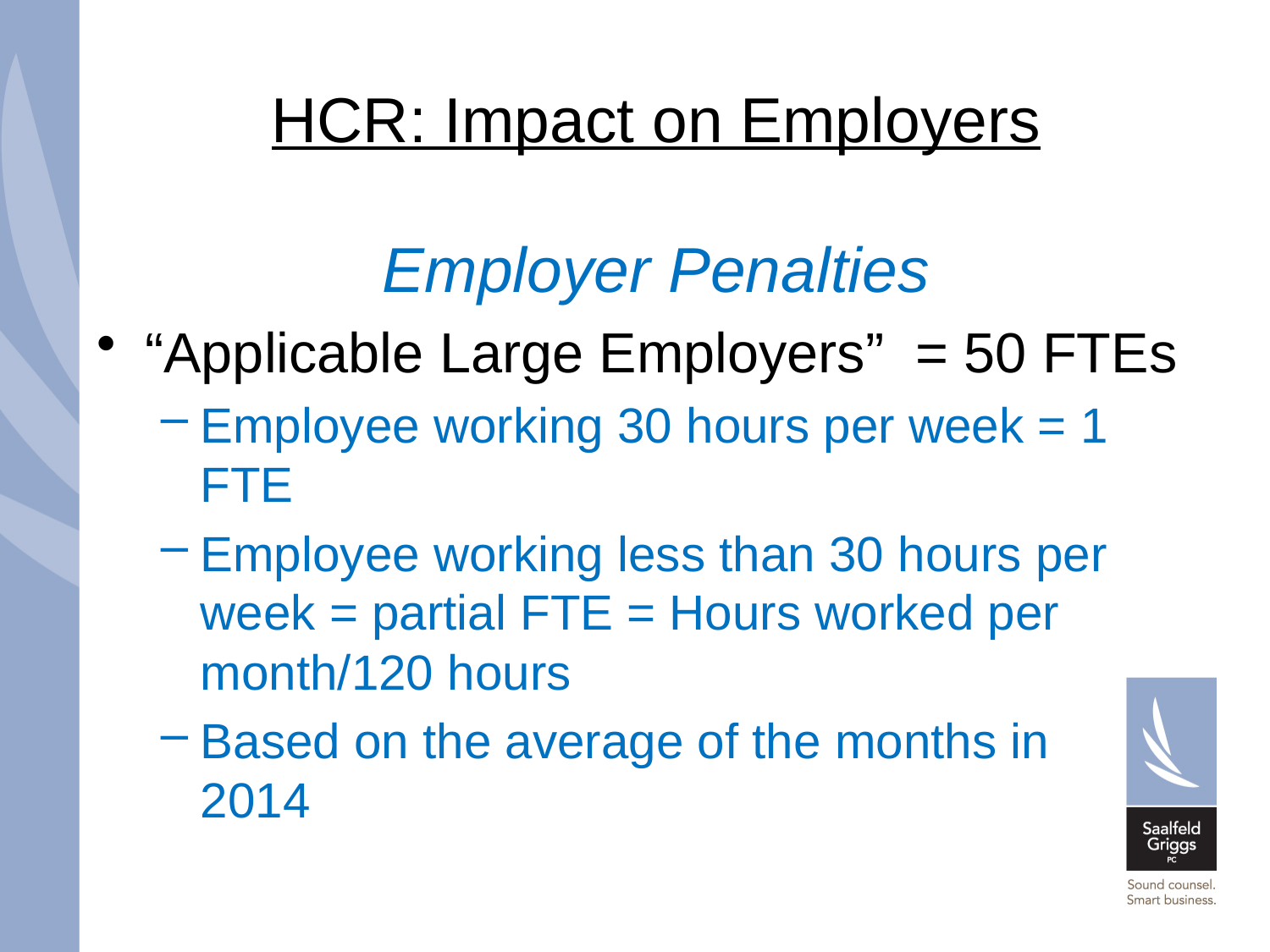

# HCR: Impact on Employers
Employer Penalties
“Applicable Large Employers”  = 50 FTEs
Employee working 30 hours per week = 1 FTE
Employee working less than 30 hours per week = partial FTE = Hours worked per month/120 hours
Based on the average of the months in     2014